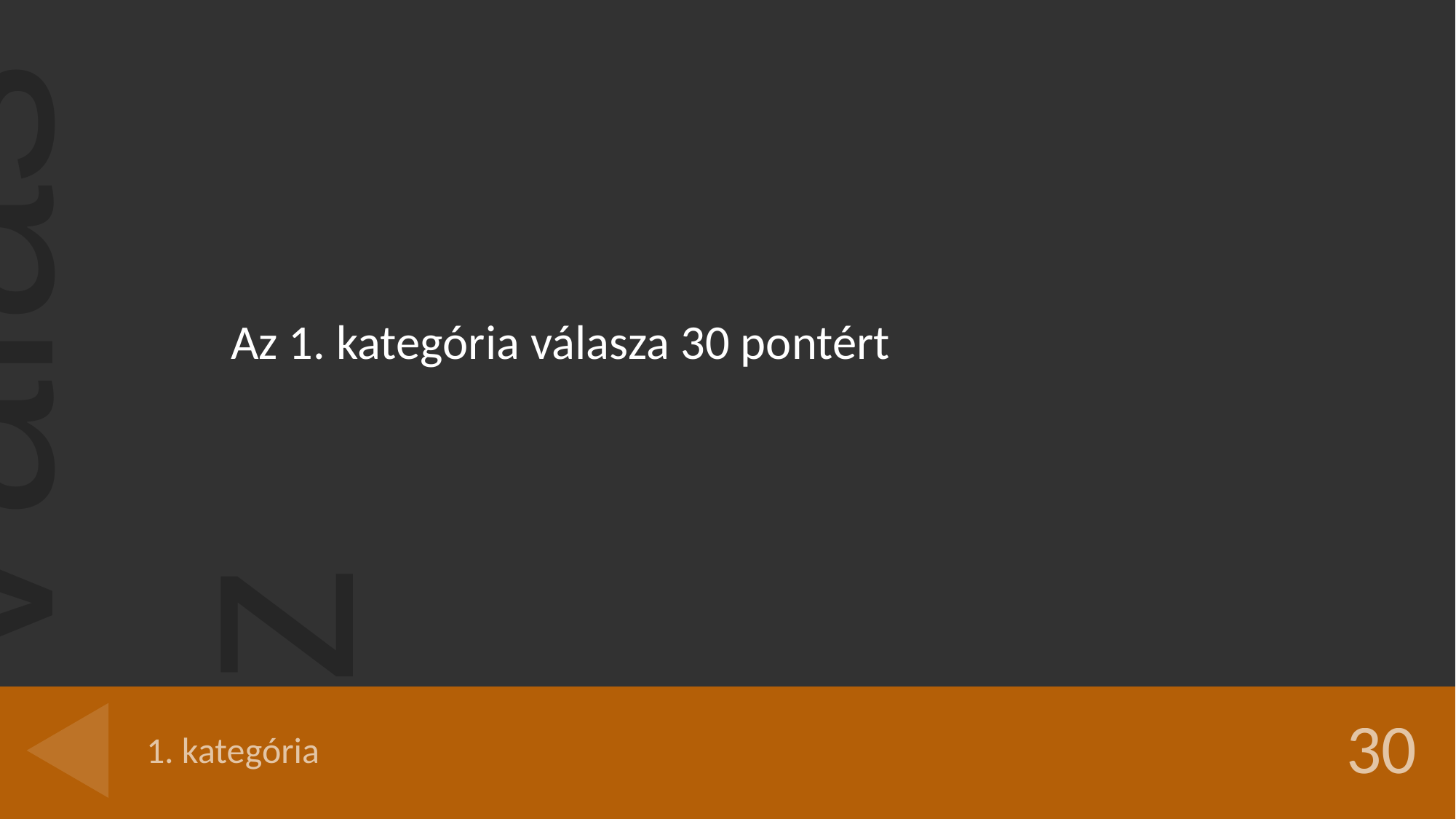

Az 1. kategória válasza 30 pontért
# 1. kategória
30